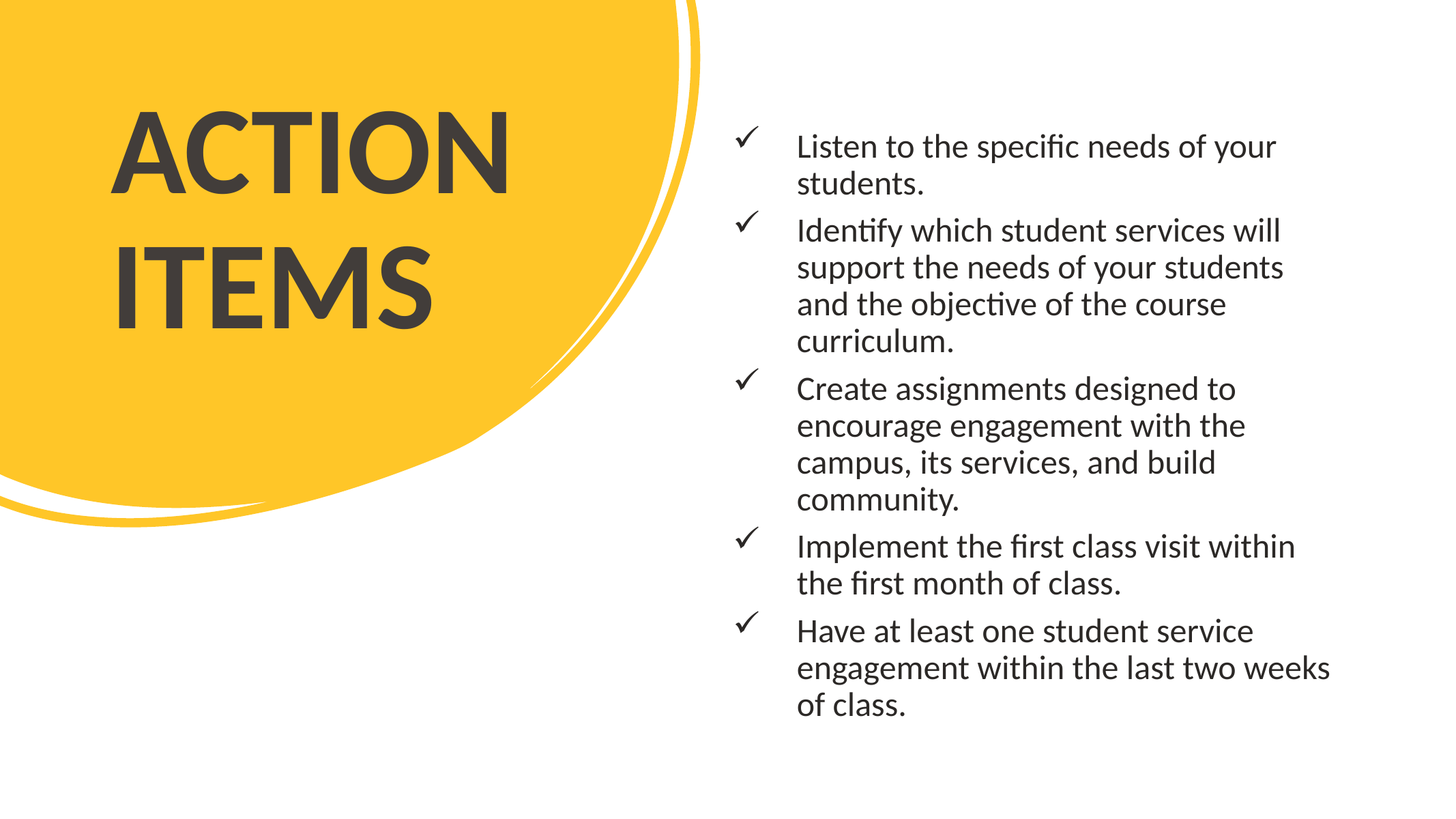

ACTION ITEMS
Listen to the specific needs of your students.
Identify which student services will support the needs of your students and the objective of the course curriculum.
Create assignments designed to encourage engagement with the campus, its services, and build community.
Implement the first class visit within the first month of class.
Have at least one student service engagement within the last two weeks of class.